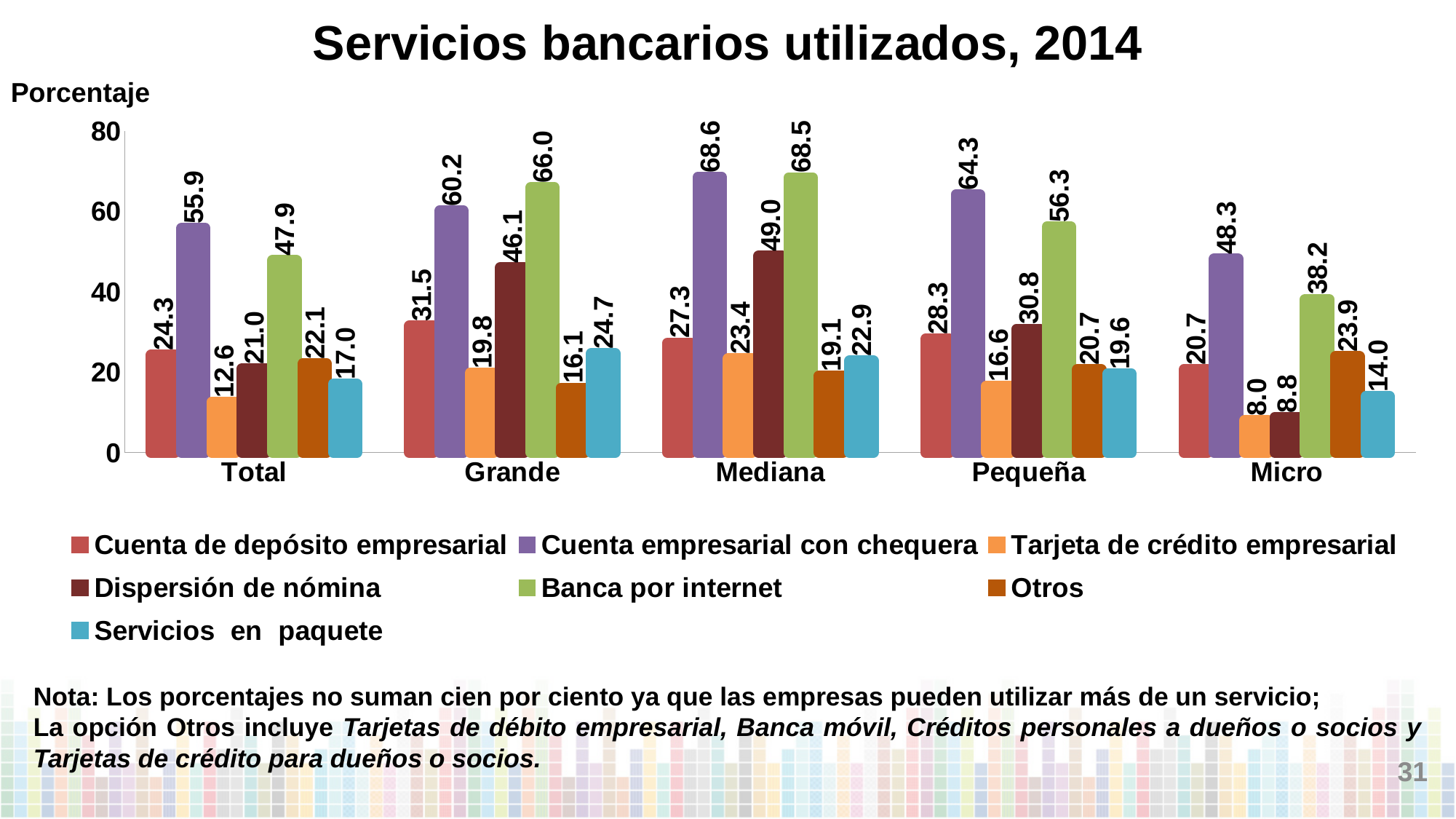

# Servicios bancarios utilizados, 2014
Porcentaje

### Chart

| Category | Cuenta de depósito empresarial | Cuenta empresarial con chequera | Tarjeta de crédito empresarial | Dispersión de nómina | Banca por internet | Otros | Servicios  en  paquete |
|---|---|---|---|---|---|---|---|
| Total | 24.31172518733215 | 55.87556812584926 | 12.61425246717969 | 20.95874878284289 | 47.87570145347135 | 22.14208053804142 | 17.04884069239317 |
| Grande | 31.54550827679057 | 60.18369339498052 | 19.82080721218579 | 46.0692858581251 | 66.019285088464 | 16.08239373132594 | 24.70822943121007 |
| Mediana | 27.32175289876987 | 68.56824464888602 | 23.3778143821432 | 48.9604569897248 | 68.48141107620087 | 19.13397721870948 | 22.86675879033355 |
| Pequeña | 28.2871324713984 | 64.27411086932207 | 16.599736910517 | 30.76815680557624 | 56.25760178352061 | 20.74150319145562 | 19.6046751988871 |
| Micro | 20.68306679678161 | 48.27653220545636 | 8.000363273665133 | 8.828579658314146 | 38.19280435693183 | 23.94452338444452 | 13.98691115914925 |
Nota: Los porcentajes no suman cien por ciento ya que las empresas pueden utilizar más de un servicio;
La opción Otros incluye Tarjetas de débito empresarial, Banca móvil, Créditos personales a dueños o socios y Tarjetas de crédito para dueños o socios.
31